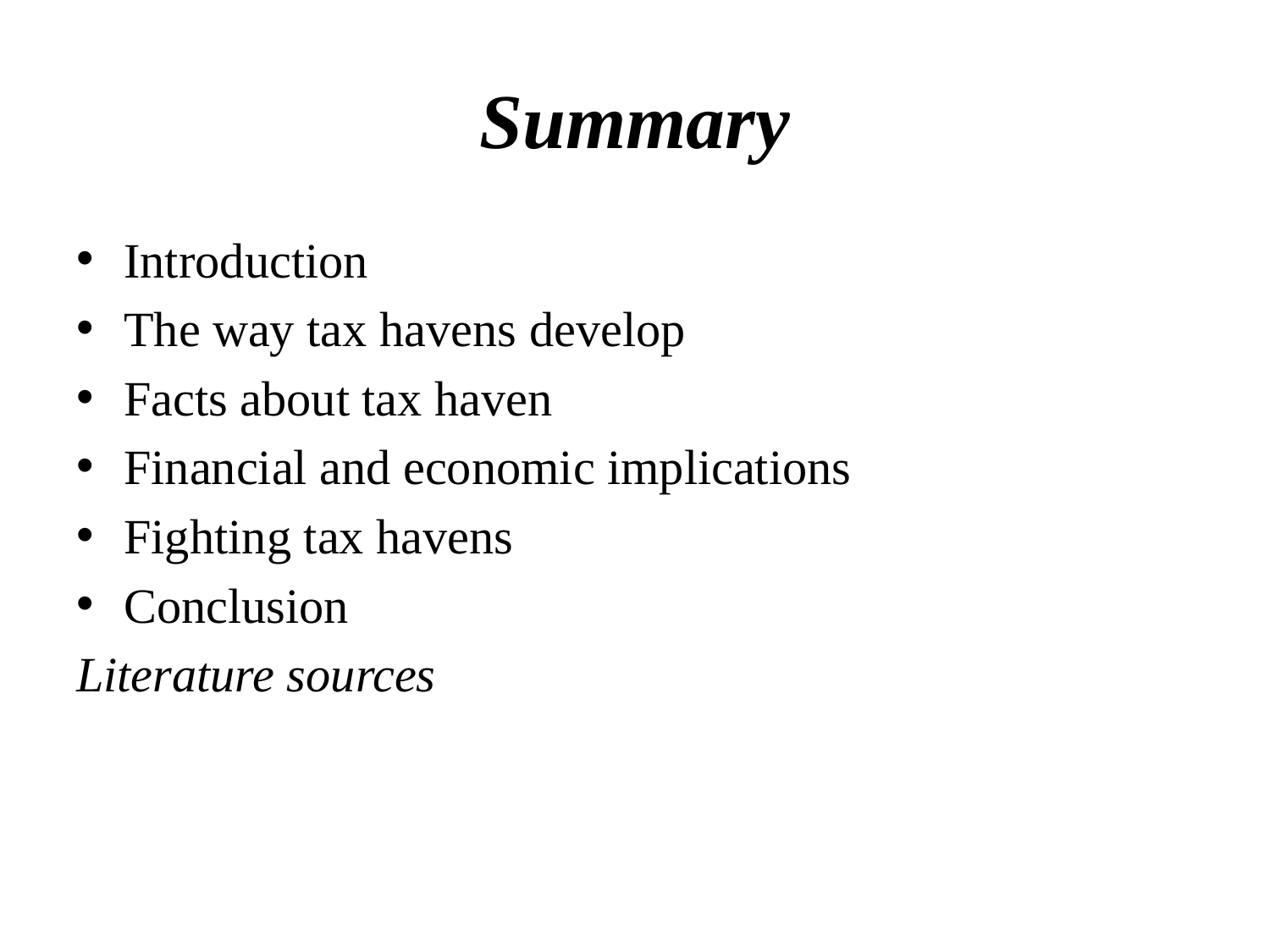

# Summary
Introduction
The way tax havens develop
Facts about tax haven
Financial and economic implications
Fighting tax havens
Conclusion
Literature sources